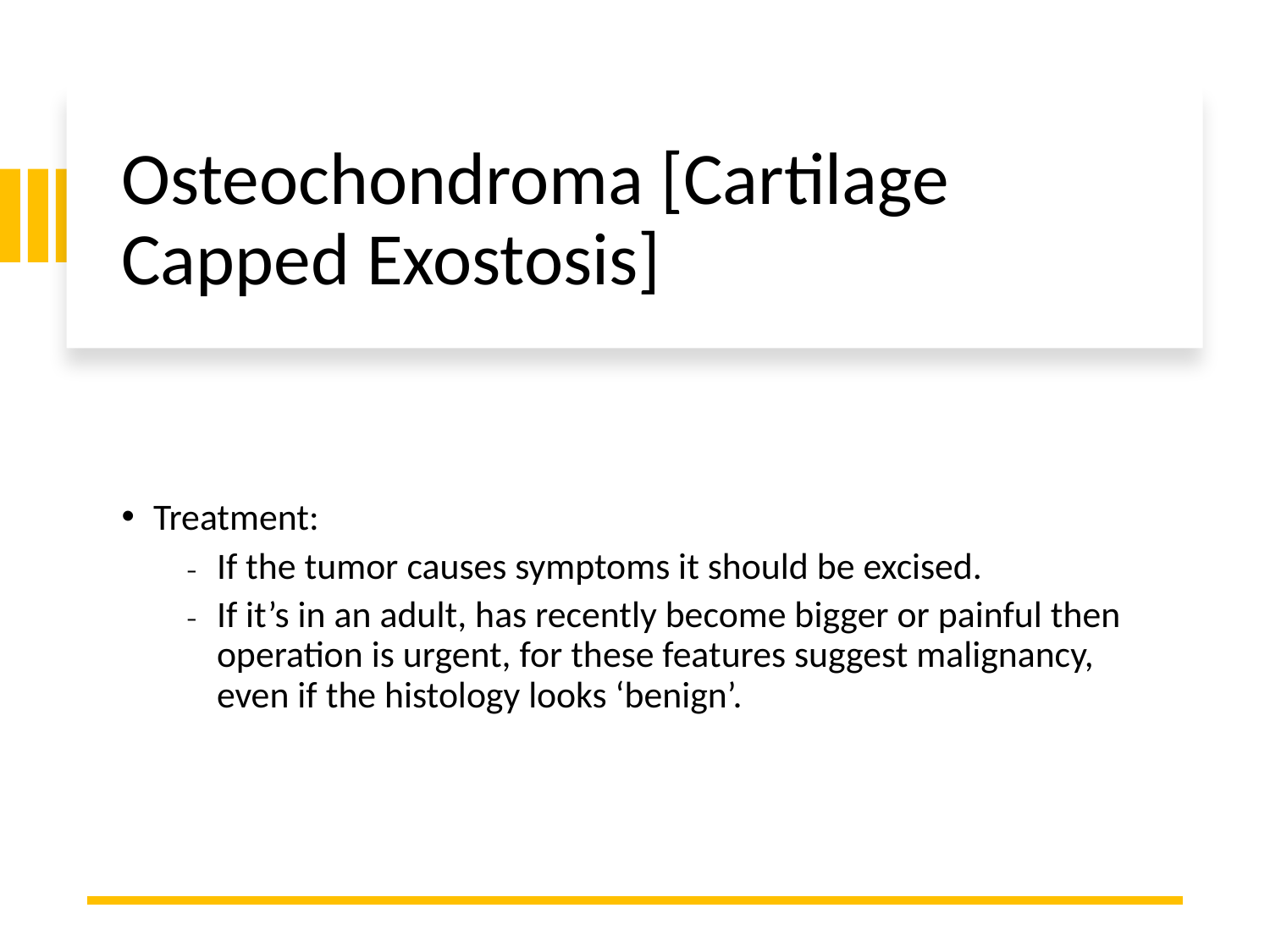

# Osteochondroma [Cartilage Capped Exostosis]

Treatment:
If the tumor causes symptoms it should be excised.
If it’s in an adult, has recently become bigger or painful then operation is urgent, for these features suggest malignancy, even if the histology looks ‘benign’.